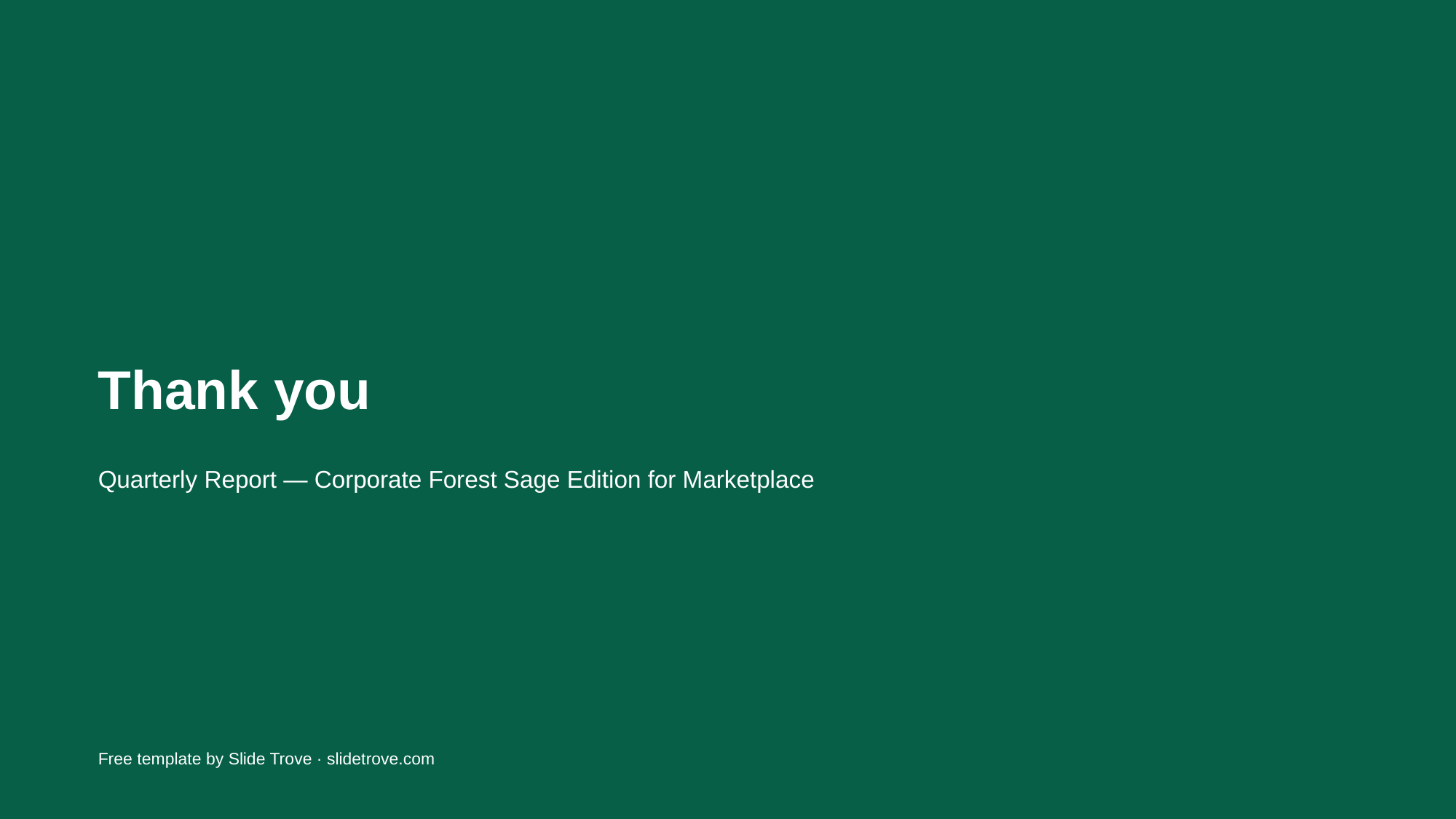

Thank you
Quarterly Report — Corporate Forest Sage Edition for Marketplace
Free template by Slide Trove · slidetrove.com